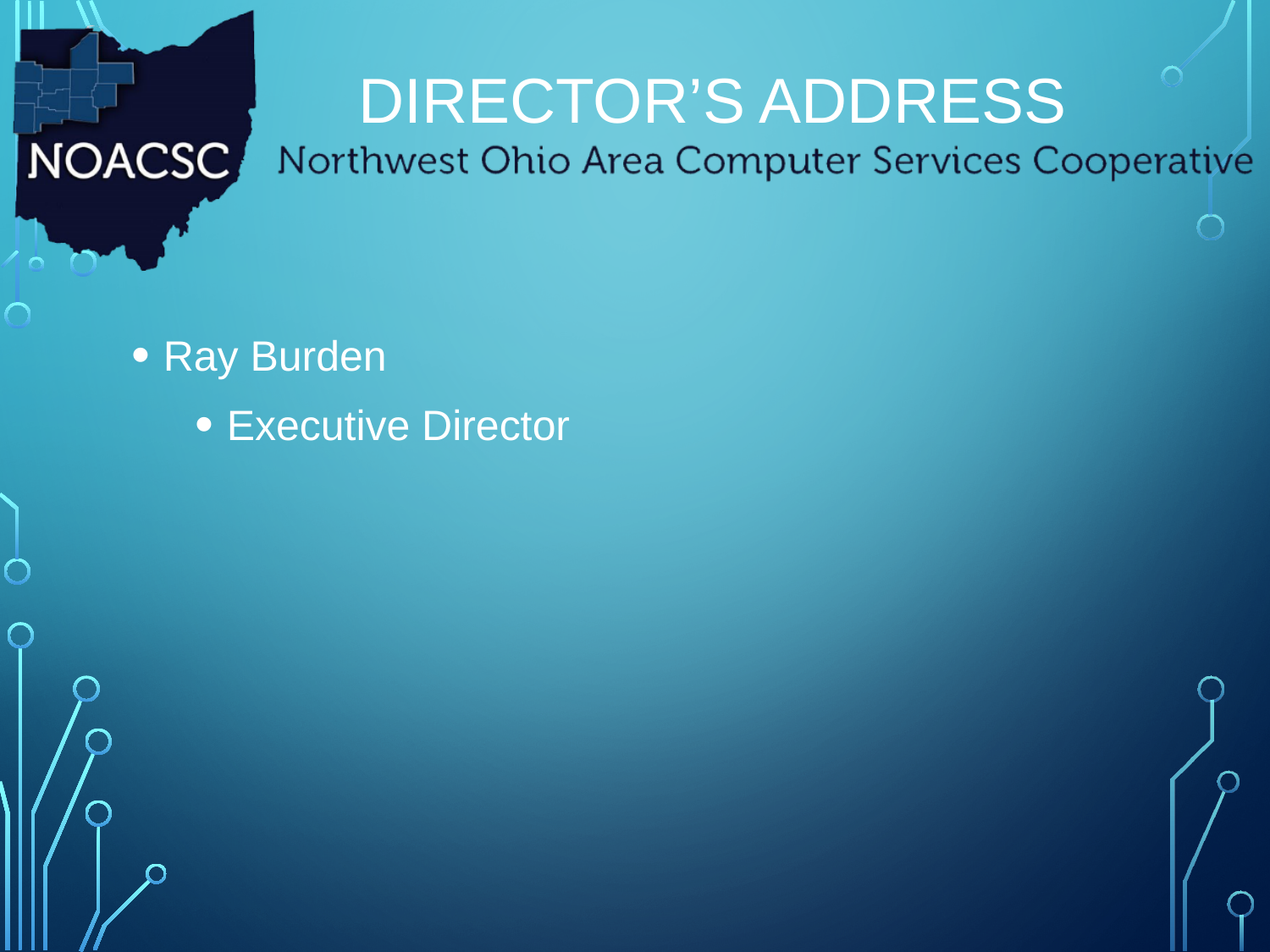

# Director’s address
Ray Burden
Executive Director